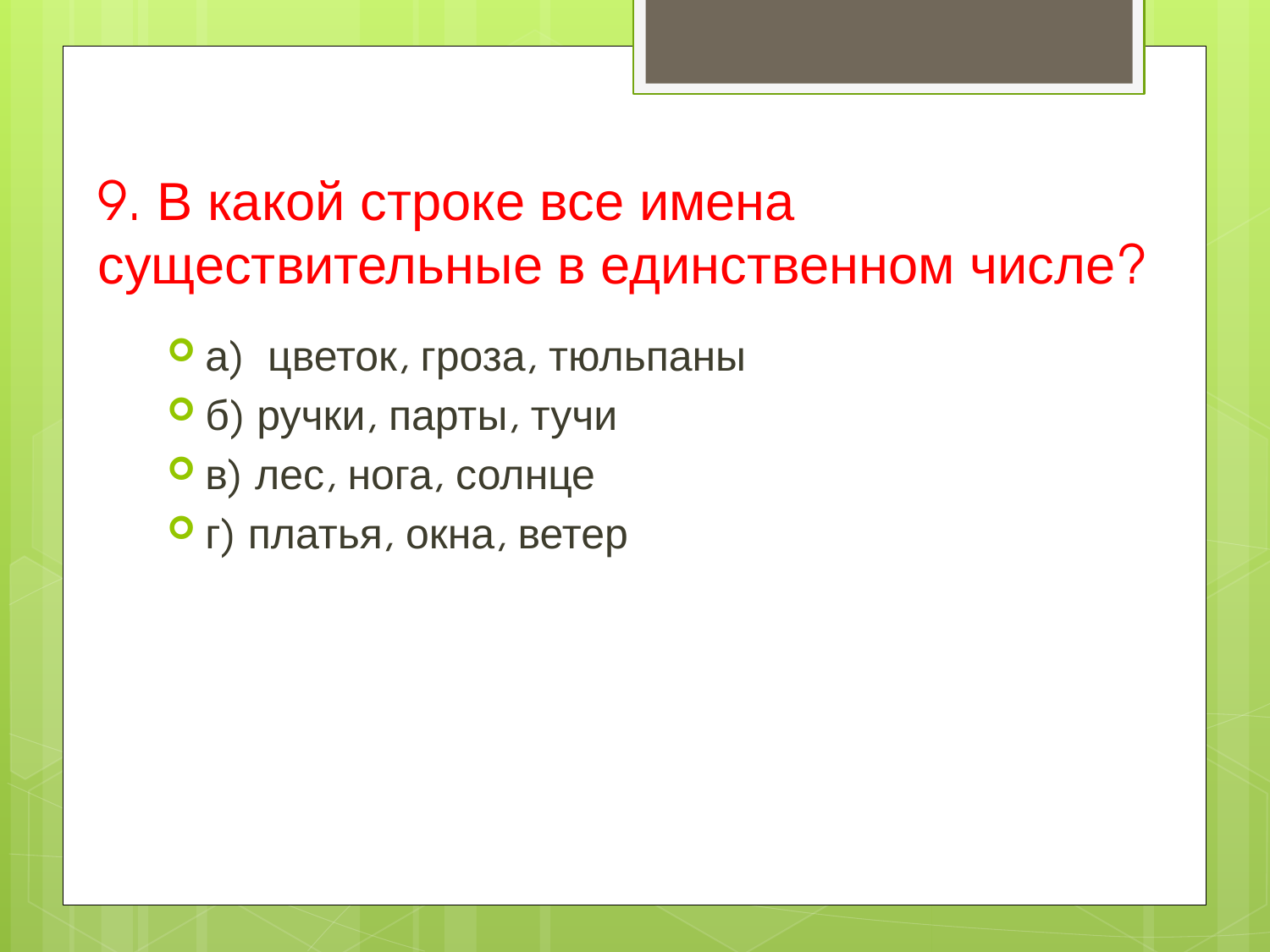

# 9. В какой строке все имена существительные в единственном числе?
а)  цветок, гроза, тюльпаны
б) ручки, парты, тучи
в) лес, нога, солнце
г) платья, окна, ветер